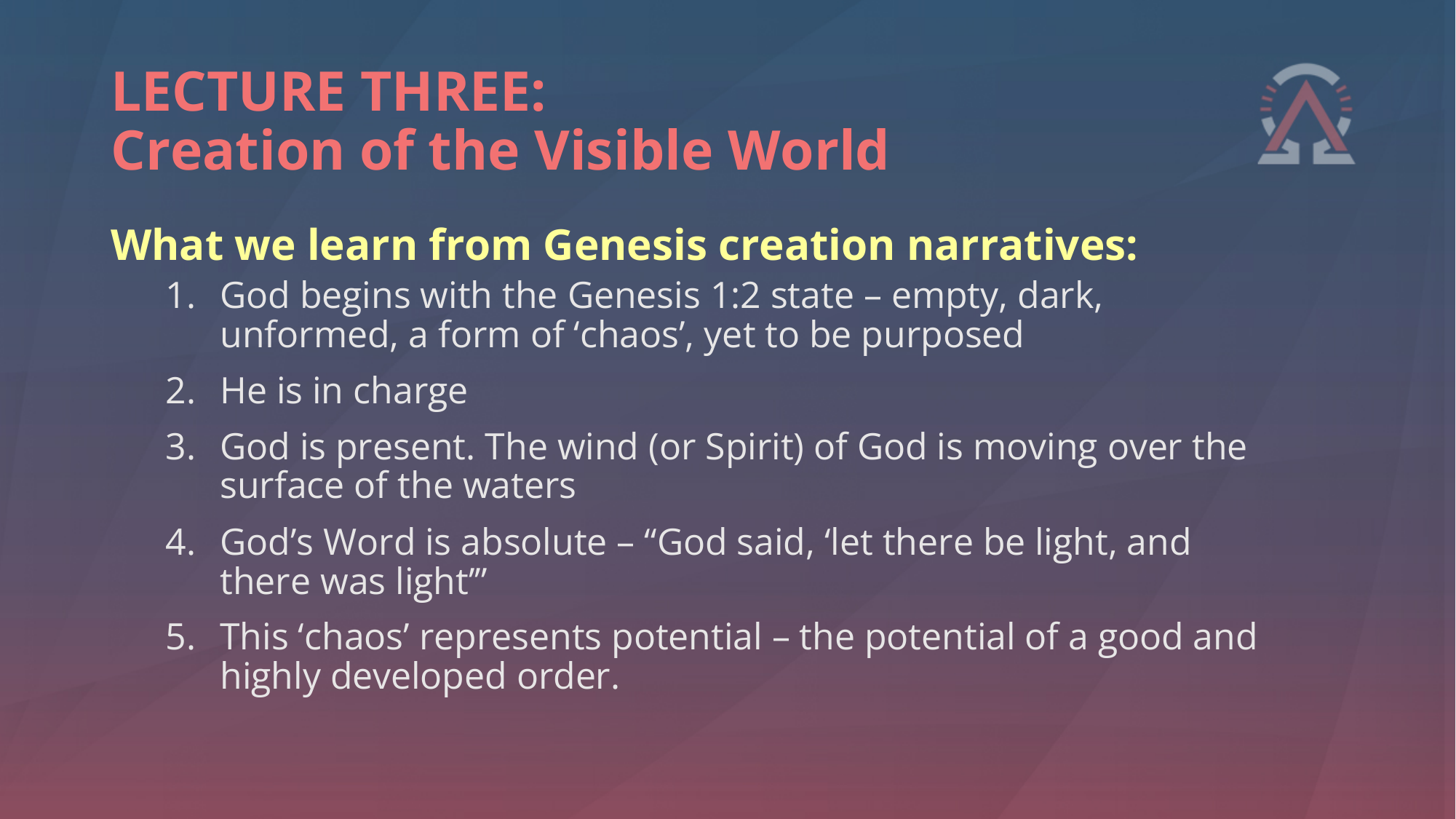

# LECTURE THREE: Creation of the Visible World
What we learn from Genesis creation narratives:
God begins with the Genesis 1:2 state – empty, dark, unformed, a form of ‘chaos’, yet to be purposed
He is in charge
God is present. The wind (or Spirit) of God is moving over the surface of the waters
God’s Word is absolute – “God said, ‘let there be light, and there was light’”
This ‘chaos’ represents potential – the potential of a good and highly developed order.